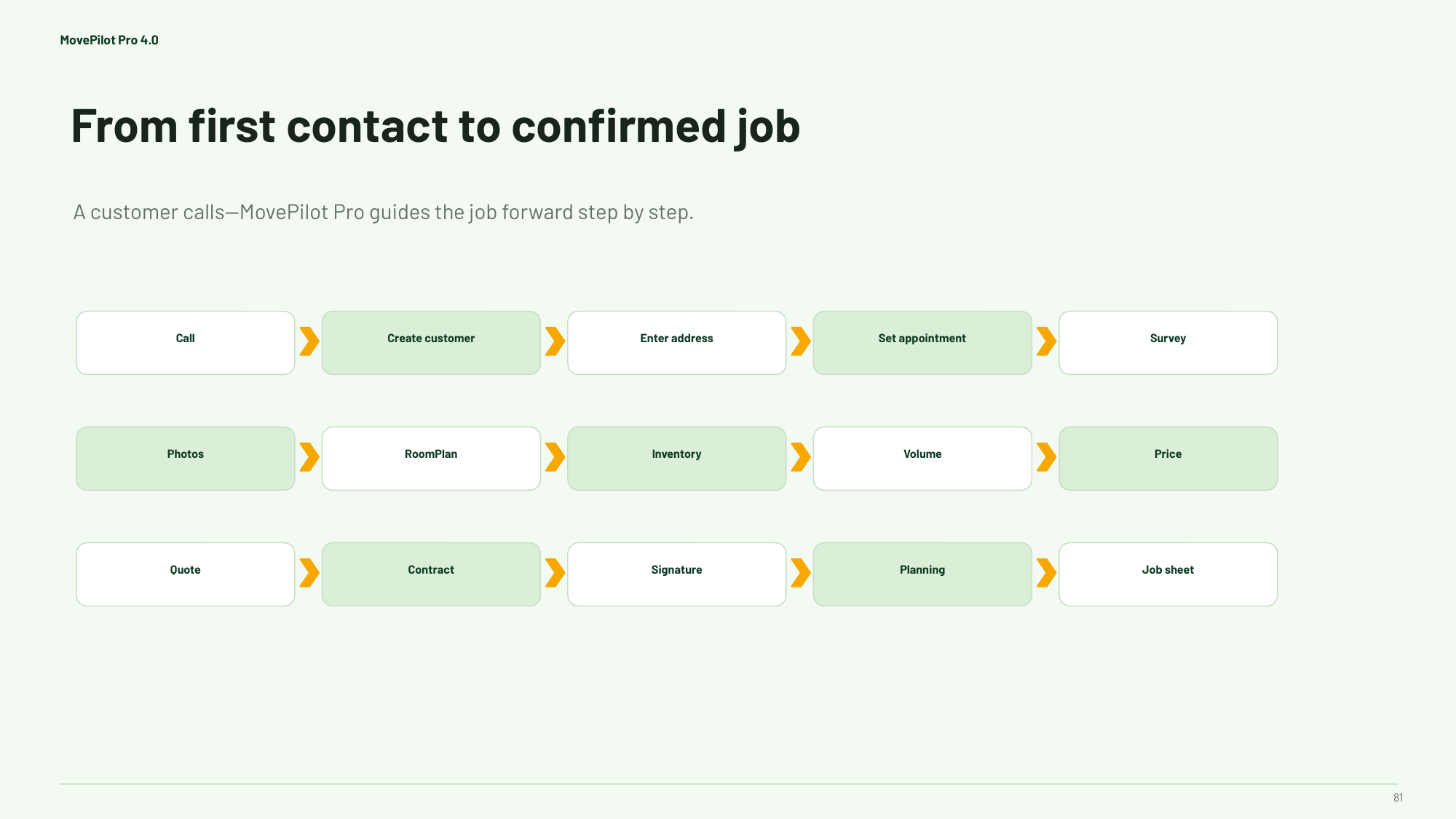

MovePilot Pro 4.0
From first contact to confirmed job
A customer calls—MovePilot Pro guides the job forward step by step.

Call
Create customer
Enter address
Set appointment
Survey

Photos
RoomPlan
Inventory
Volume
Price

Quote
Contract
Signature
Planning
Job sheet

81